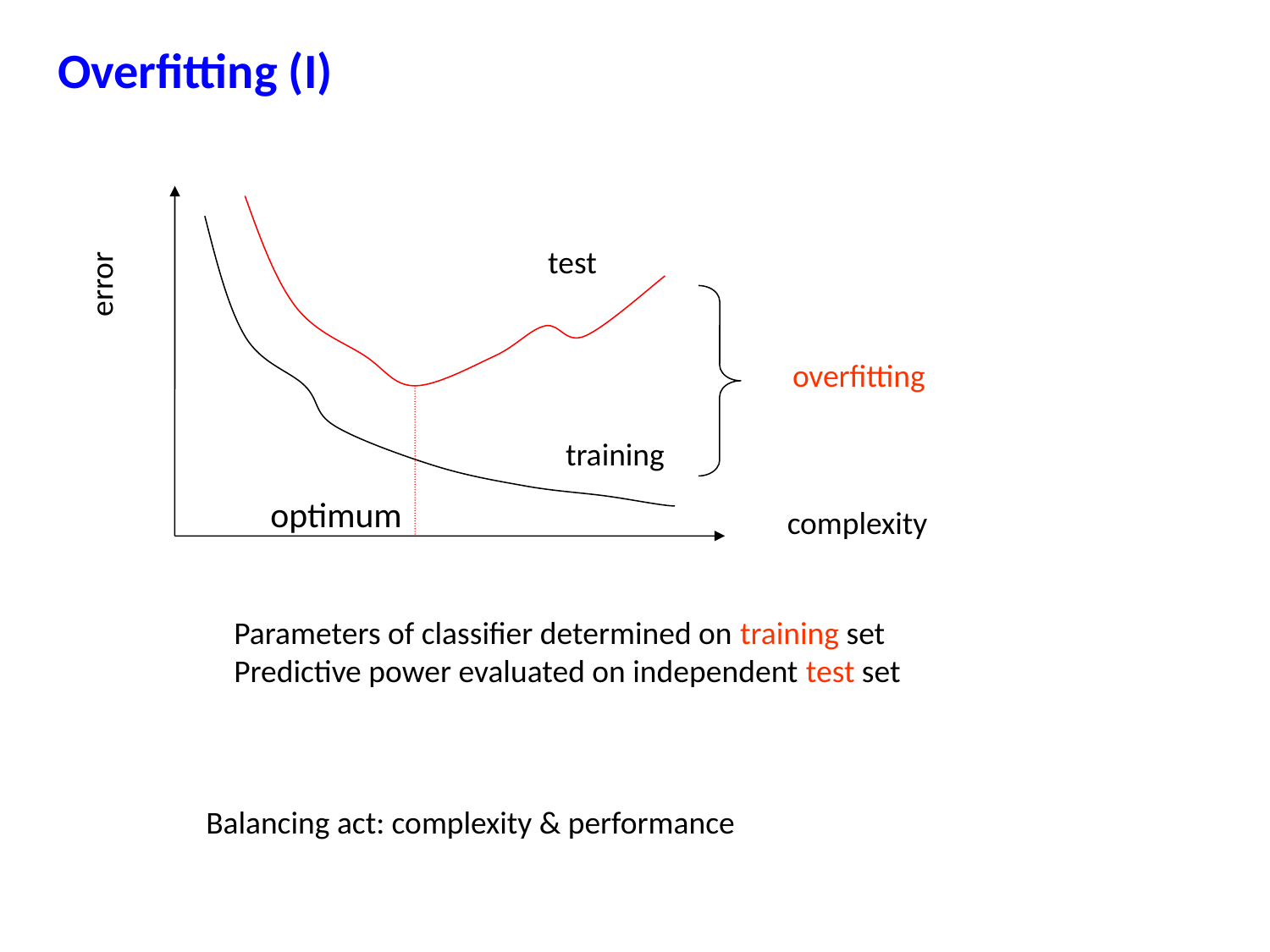

# Overfitting (I)

test
error

overfitting

training
optimum
complexity

Parameters of classifier determined on training set
Predictive power evaluated on independent test set
Balancing act: complexity & performance